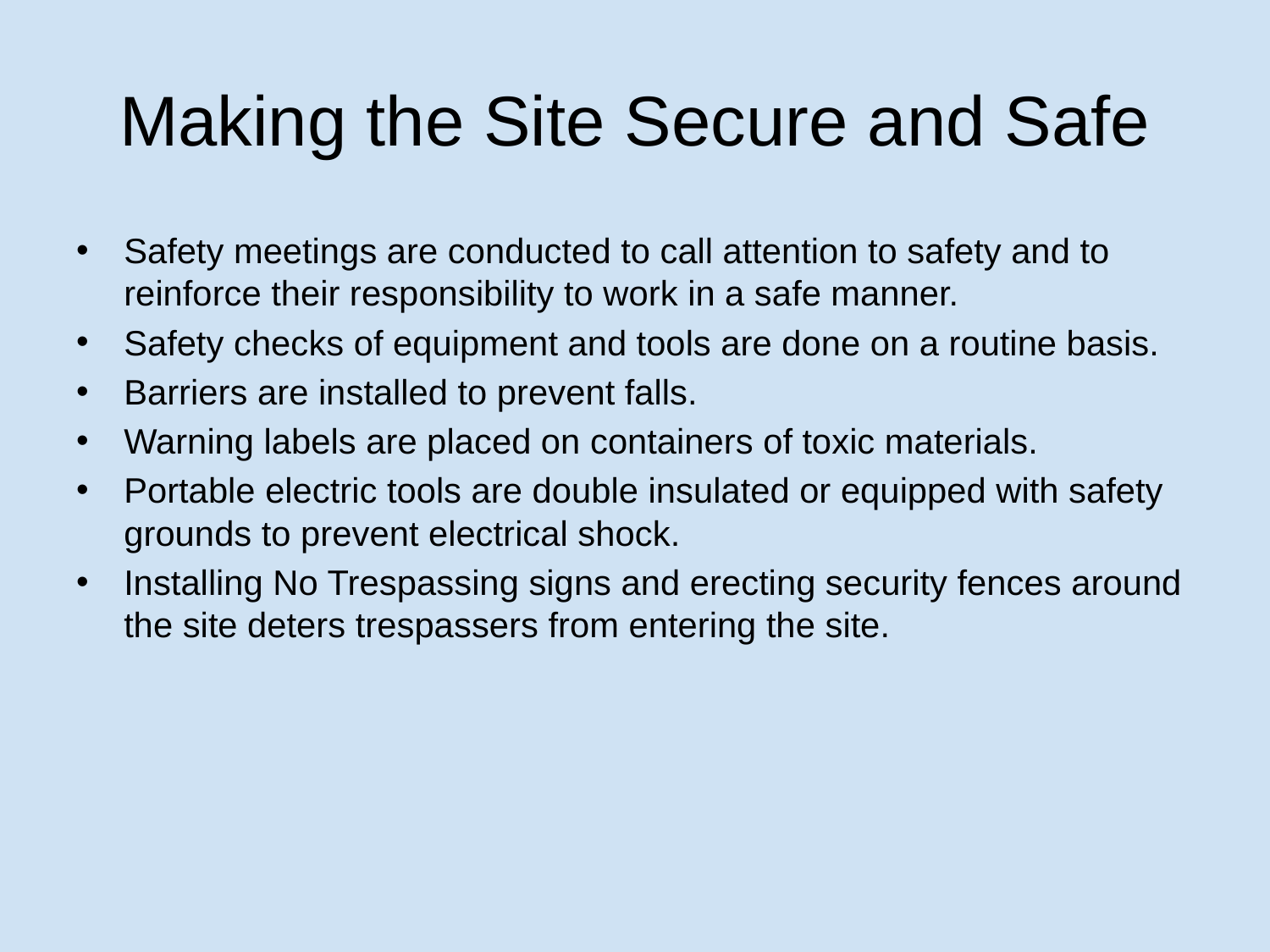

# Making the Site Secure and Safe
Safety meetings are conducted to call attention to safety and to reinforce their responsibility to work in a safe manner.
Safety checks of equipment and tools are done on a routine basis.
Barriers are installed to prevent falls.
Warning labels are placed on containers of toxic materials.
Portable electric tools are double insulated or equipped with safety grounds to prevent electrical shock.
Installing No Trespassing signs and erecting security fences around the site deters trespassers from entering the site.